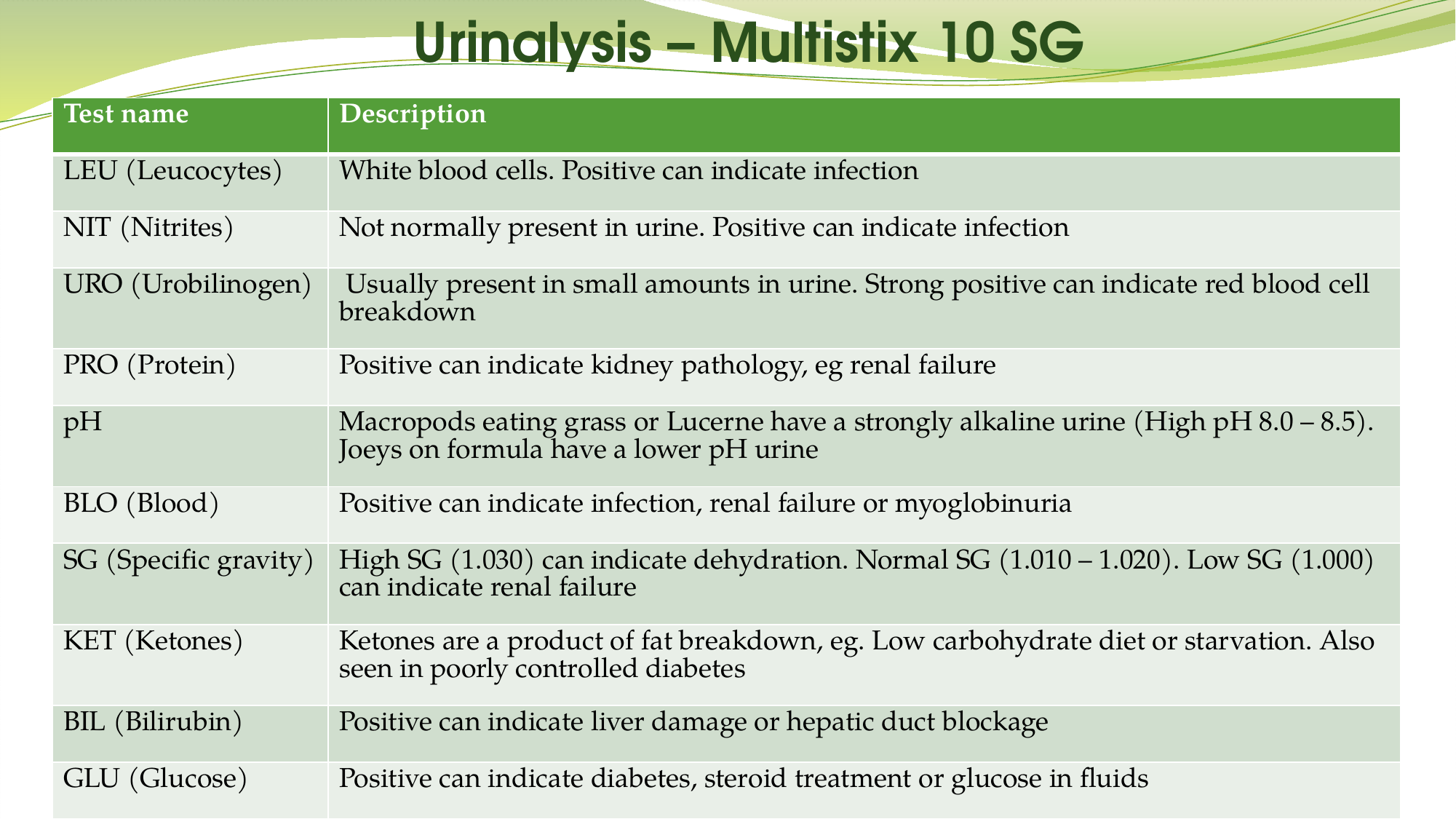

# Urinalysis – Multistix 10 SG
| Test name | Description |
| --- | --- |
| LEU (Leucocytes) | White blood cells. Positive can indicate infection |
| NIT (Nitrites) | Not normally present in urine. Positive can indicate infection |
| URO (Urobilinogen) | Usually present in small amounts in urine. Strong positive can indicate red blood cell breakdown |
| PRO (Protein) | Positive can indicate kidney pathology, eg renal failure |
| pH | Macropods eating grass or Lucerne have a strongly alkaline urine (High pH 8.0 – 8.5). Joeys on formula have a lower pH urine |
| BLO (Blood) | Positive can indicate infection, renal failure or myoglobinuria |
| SG (Specific gravity) | High SG (1.030) can indicate dehydration. Normal SG (1.010 – 1.020). Low SG (1.000) can indicate renal failure |
| KET (Ketones) | Ketones are a product of fat breakdown, eg. Low carbohydrate diet or starvation. Also seen in poorly controlled diabetes |
| BIL (Bilirubin) | Positive can indicate liver damage or hepatic duct blockage |
| GLU (Glucose) | Positive can indicate diabetes, steroid treatment or glucose in fluids |